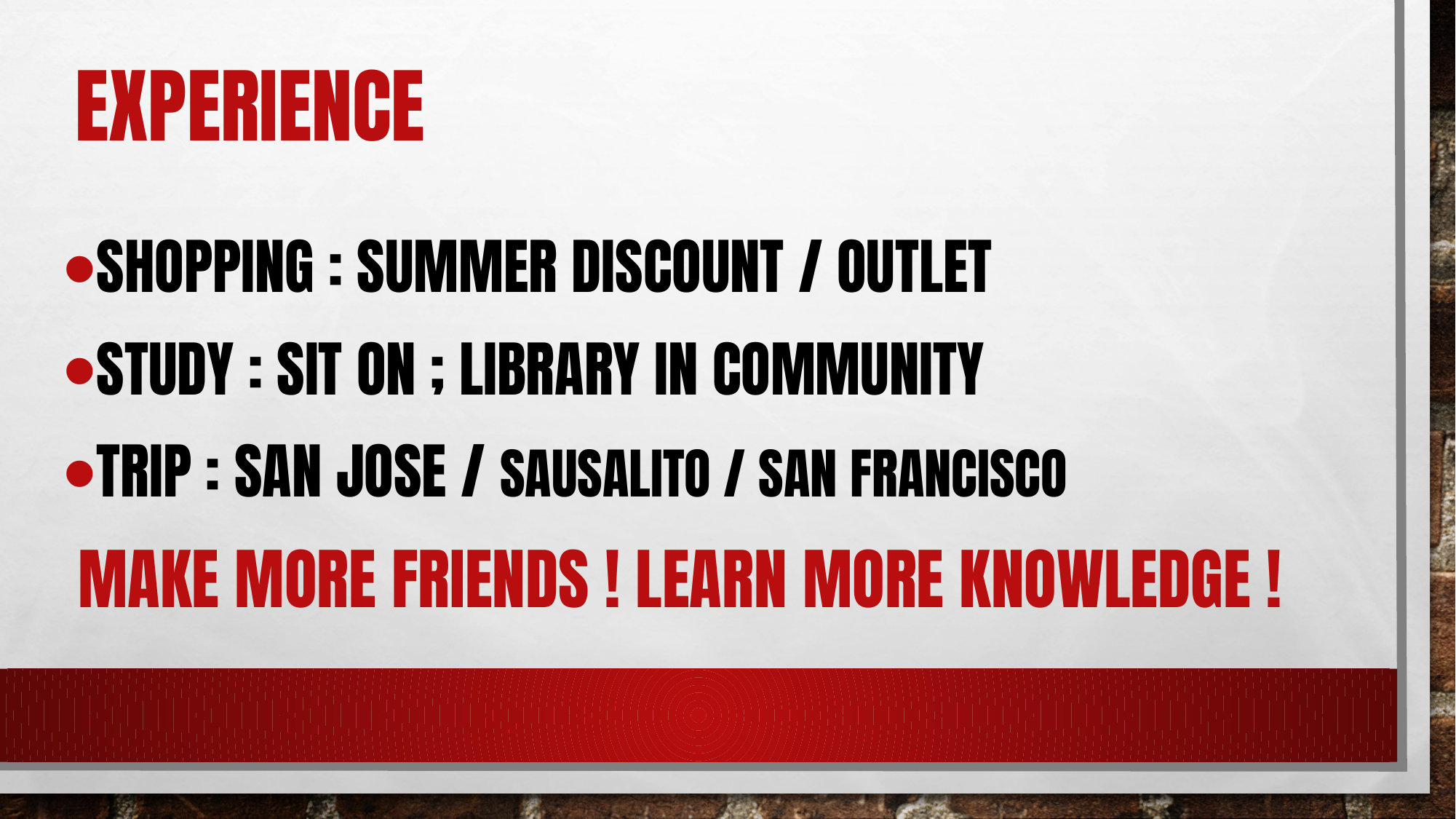

# Experience
Shopping : summer discount / outlet
Study : sit on ; library in community
trip : San JOse / Sausalito / san Francisco
 make more friends ! LEARN MORE KNOWLEDGE !